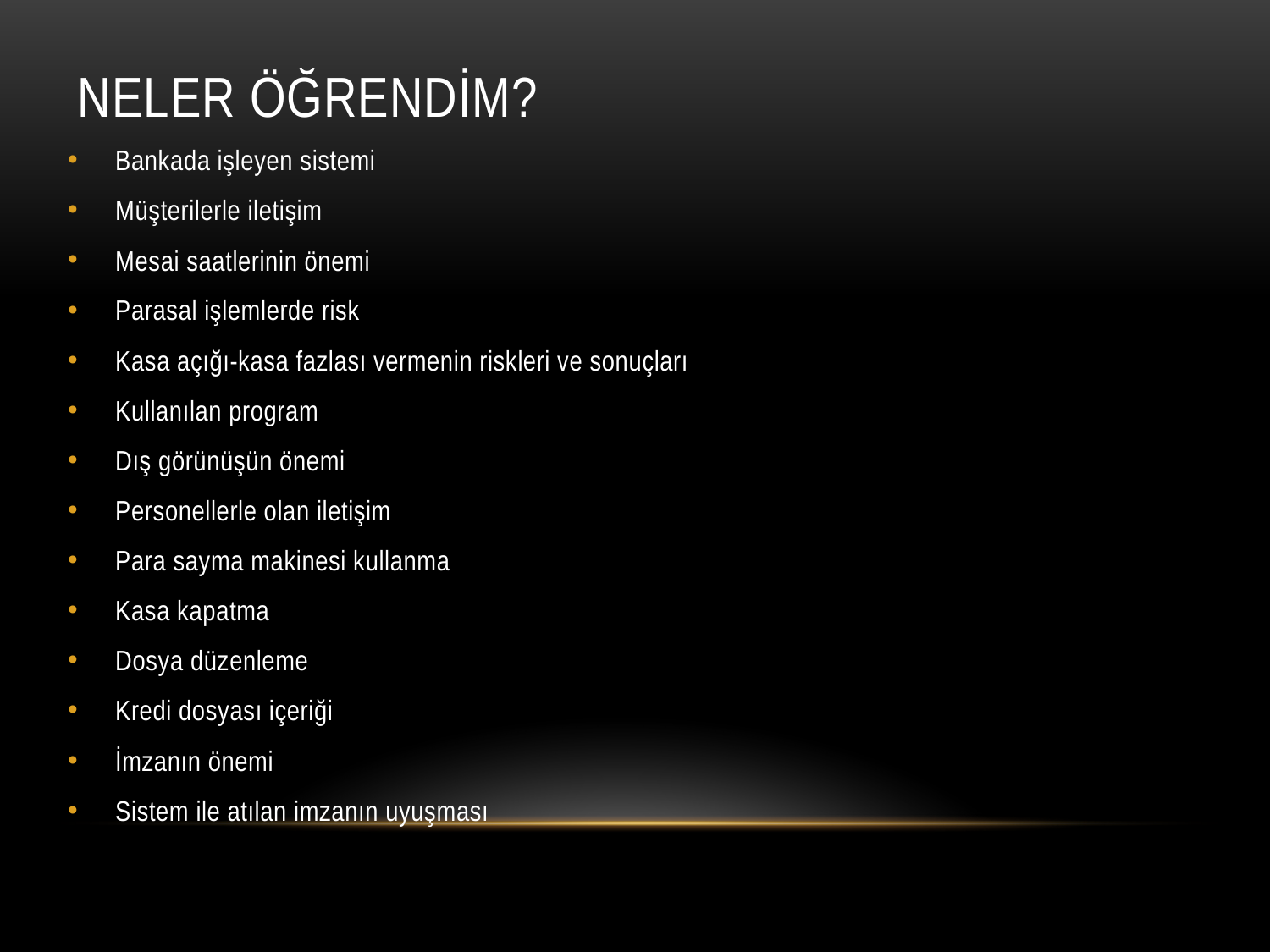

# Neler Öğrendim?
Bankada işleyen sistemi
Müşterilerle iletişim
Mesai saatlerinin önemi
Parasal işlemlerde risk
Kasa açığı-kasa fazlası vermenin riskleri ve sonuçları
Kullanılan program
Dış görünüşün önemi
Personellerle olan iletişim
Para sayma makinesi kullanma
Kasa kapatma
Dosya düzenleme
Kredi dosyası içeriği
İmzanın önemi
Sistem ile atılan imzanın uyuşması